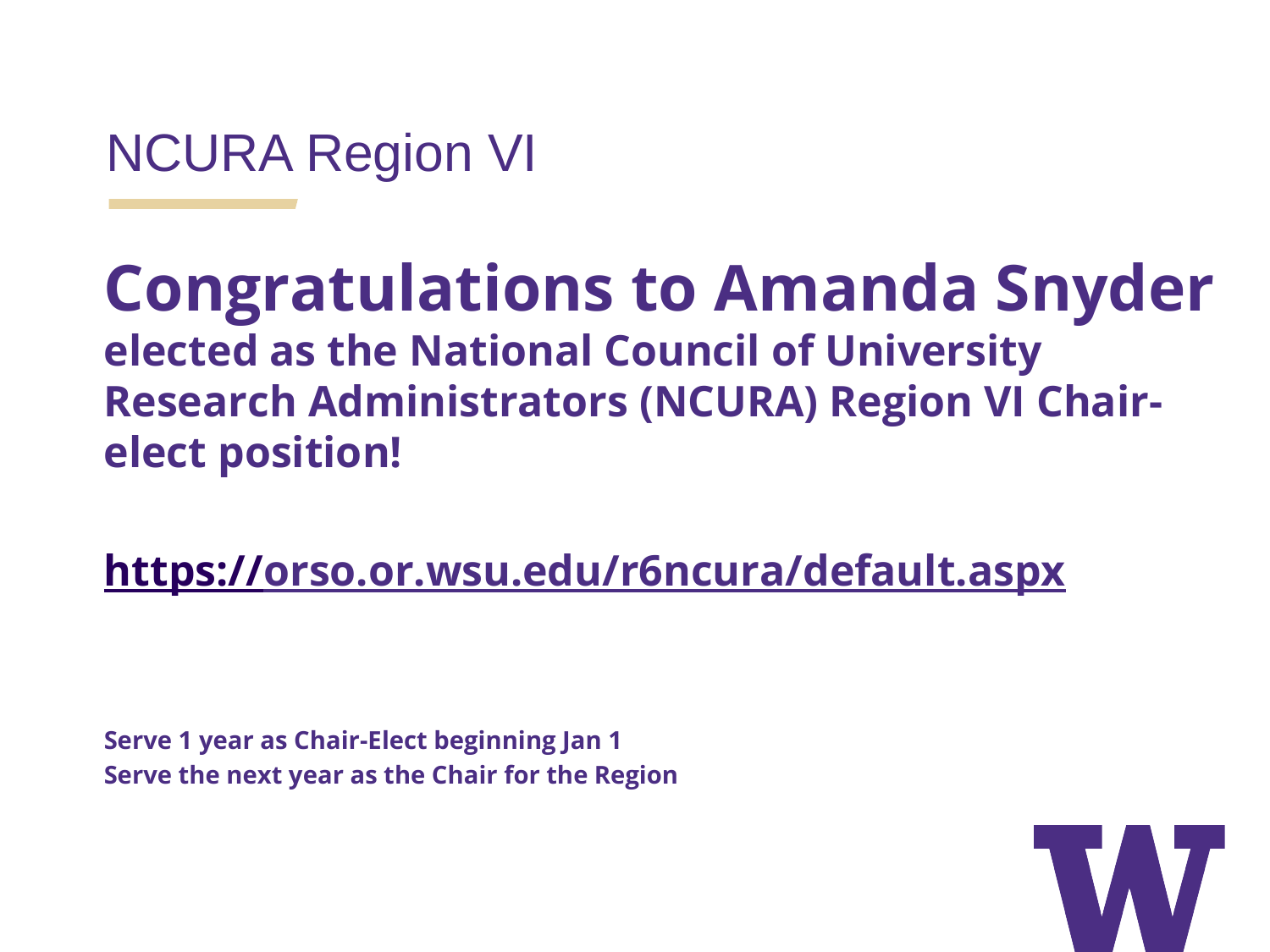

NCURA Region VI
Congratulations to Amanda Snyder elected as the National Council of University Research Administrators (NCURA) Region VI Chair-elect position!

https://orso.or.wsu.edu/r6ncura/default.aspx

Serve 1 year as Chair-Elect beginning Jan 1
Serve the next year as the Chair for the Region